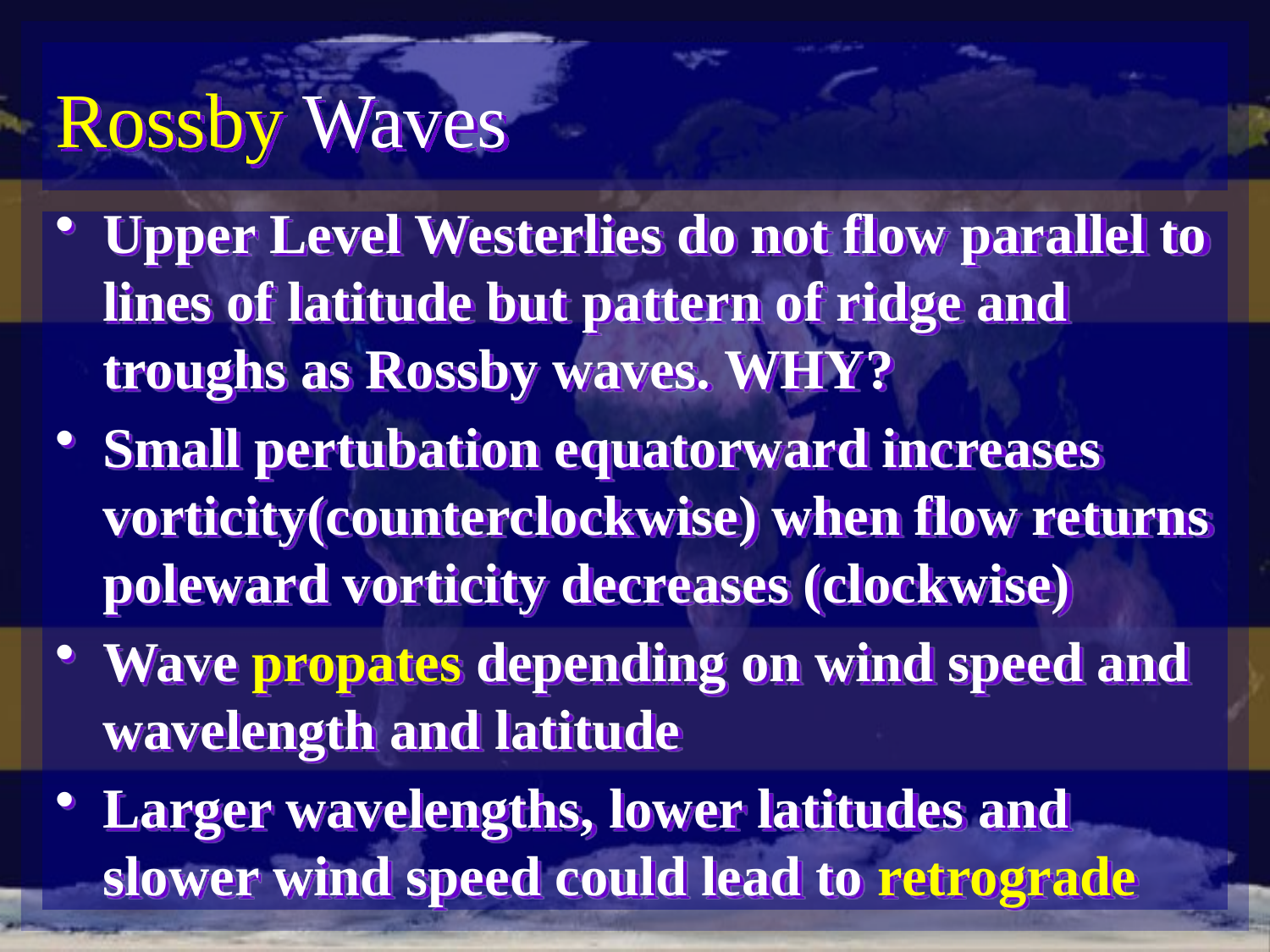

# Rossby Waves
Upper Level Westerlies do not flow parallel to lines of latitude but pattern of ridge and troughs as Rossby waves. WHY?
Small pertubation equatorward increases vorticity(counterclockwise) when flow returns poleward vorticity decreases (clockwise)
Wave propates depending on wind speed and wavelength and latitude
Larger wavelengths, lower latitudes and slower wind speed could lead to retrograde